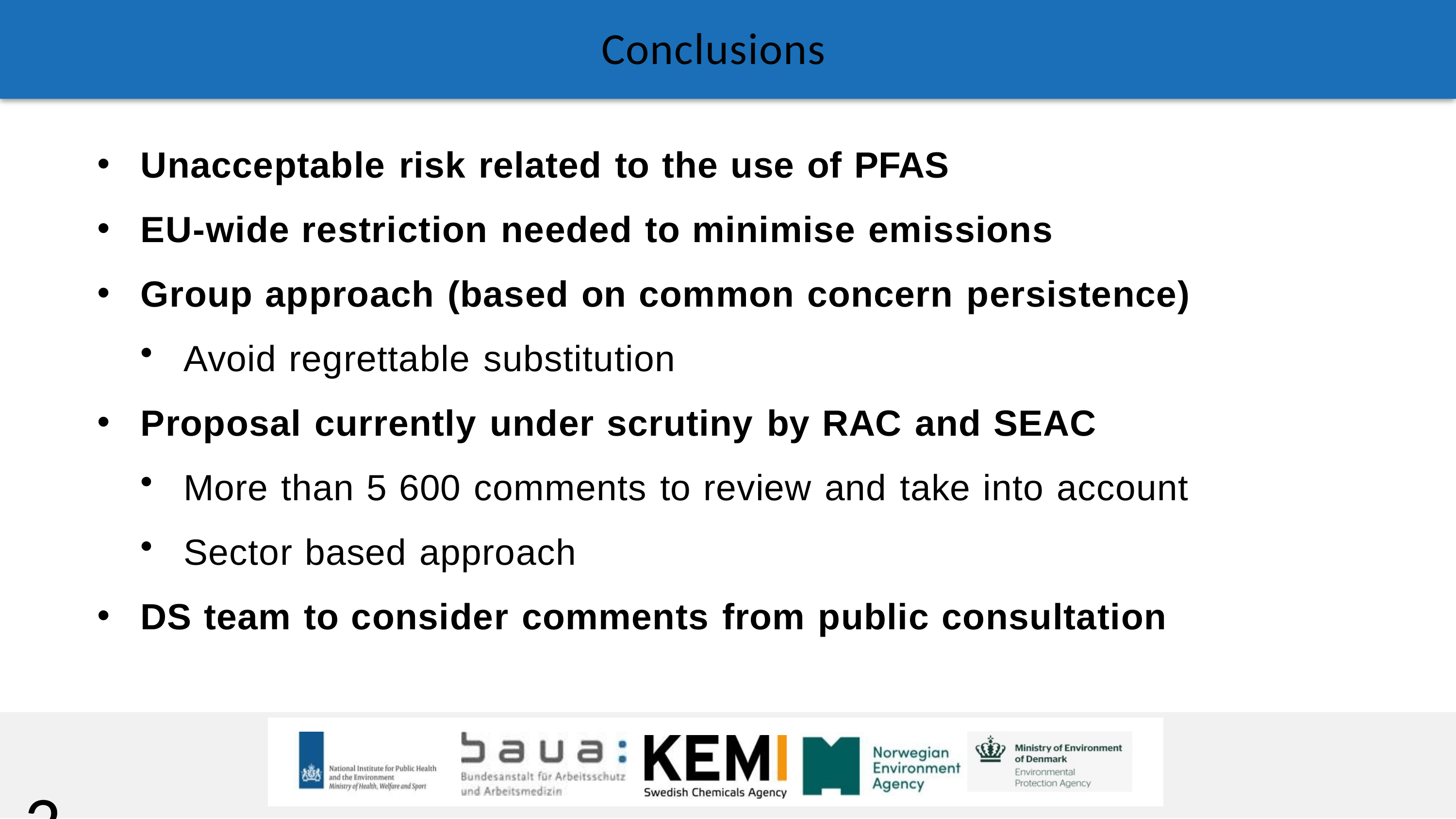

# Conclusions
Unacceptable risk related to the use of PFAS
EU-wide restriction needed to minimise emissions
Group approach (based on common concern persistence)
Avoid regrettable substitution
Proposal currently under scrutiny by RAC and SEAC
More than 5 600 comments to review and take into account
Sector based approach
DS team to consider comments from public consultation
25